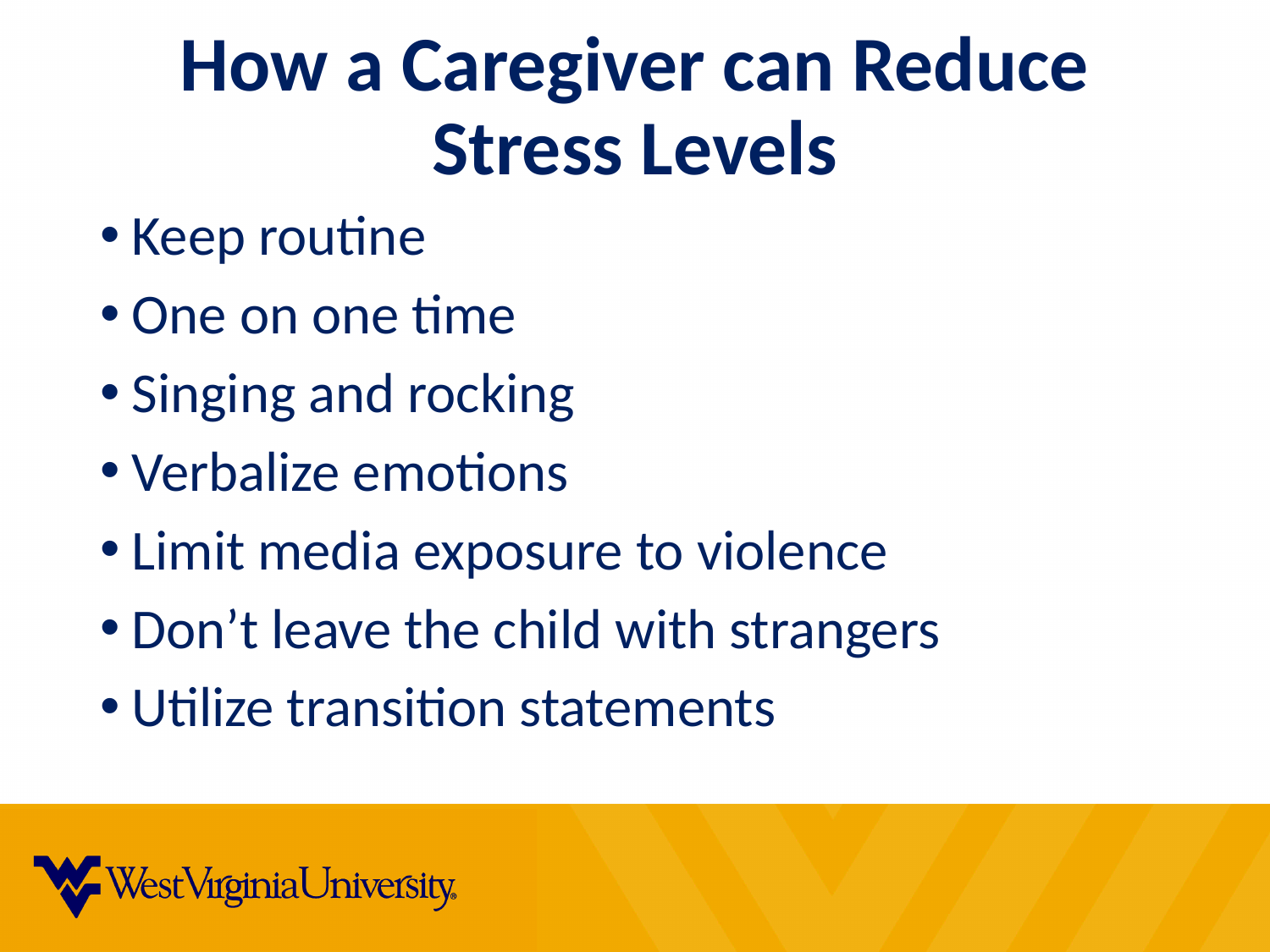

# How a Caregiver can Reduce Stress Levels
Keep routine
One on one time
Singing and rocking
Verbalize emotions
Limit media exposure to violence
Don’t leave the child with strangers
Utilize transition statements